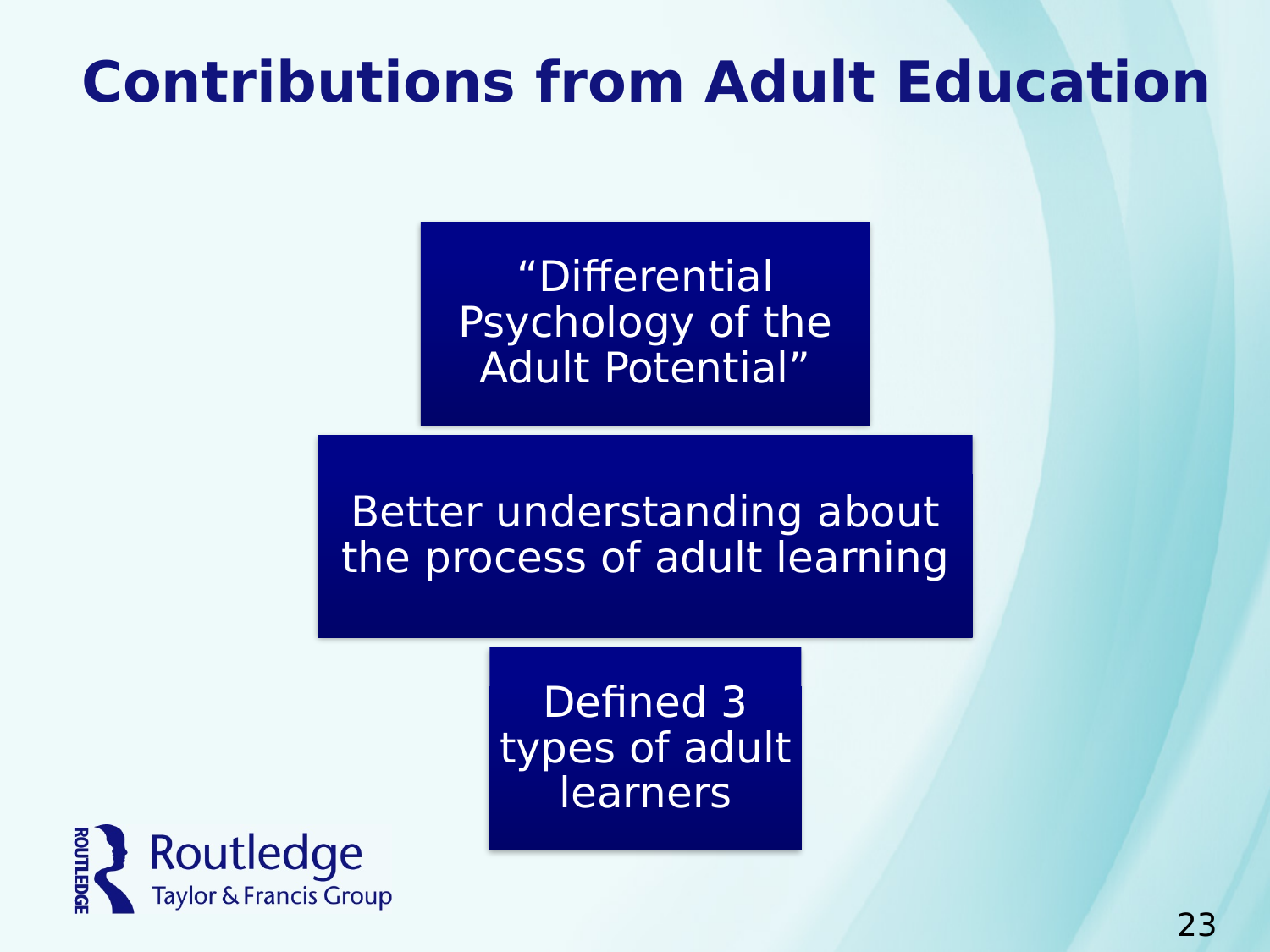

# Contributions from Adult Education
“Differential Psychology of the Adult Potential”
Better understanding about the process of adult learning
Defined 3 types of adult learners
23